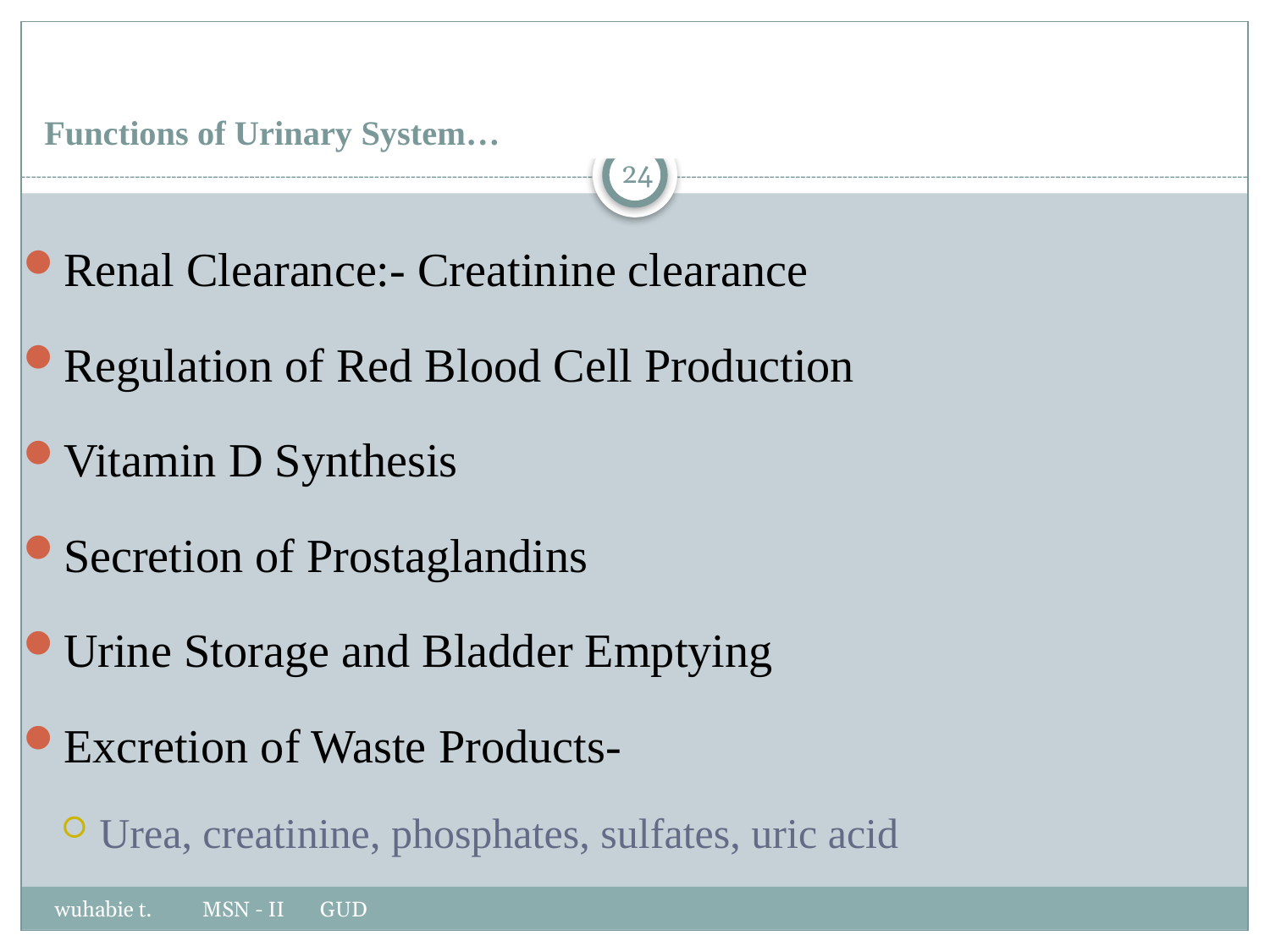

# Functions of Urinary System…

Renal Clearance:- Creatinine clearance
Regulation of Red Blood Cell Production
Vitamin D Synthesis
Secretion of Prostaglandins
Urine Storage and Bladder Emptying
Excretion of Waste Products-
Urea, creatinine, phosphates, sulfates, uric acid
24
wuhabie t.          MSN - II       GUD